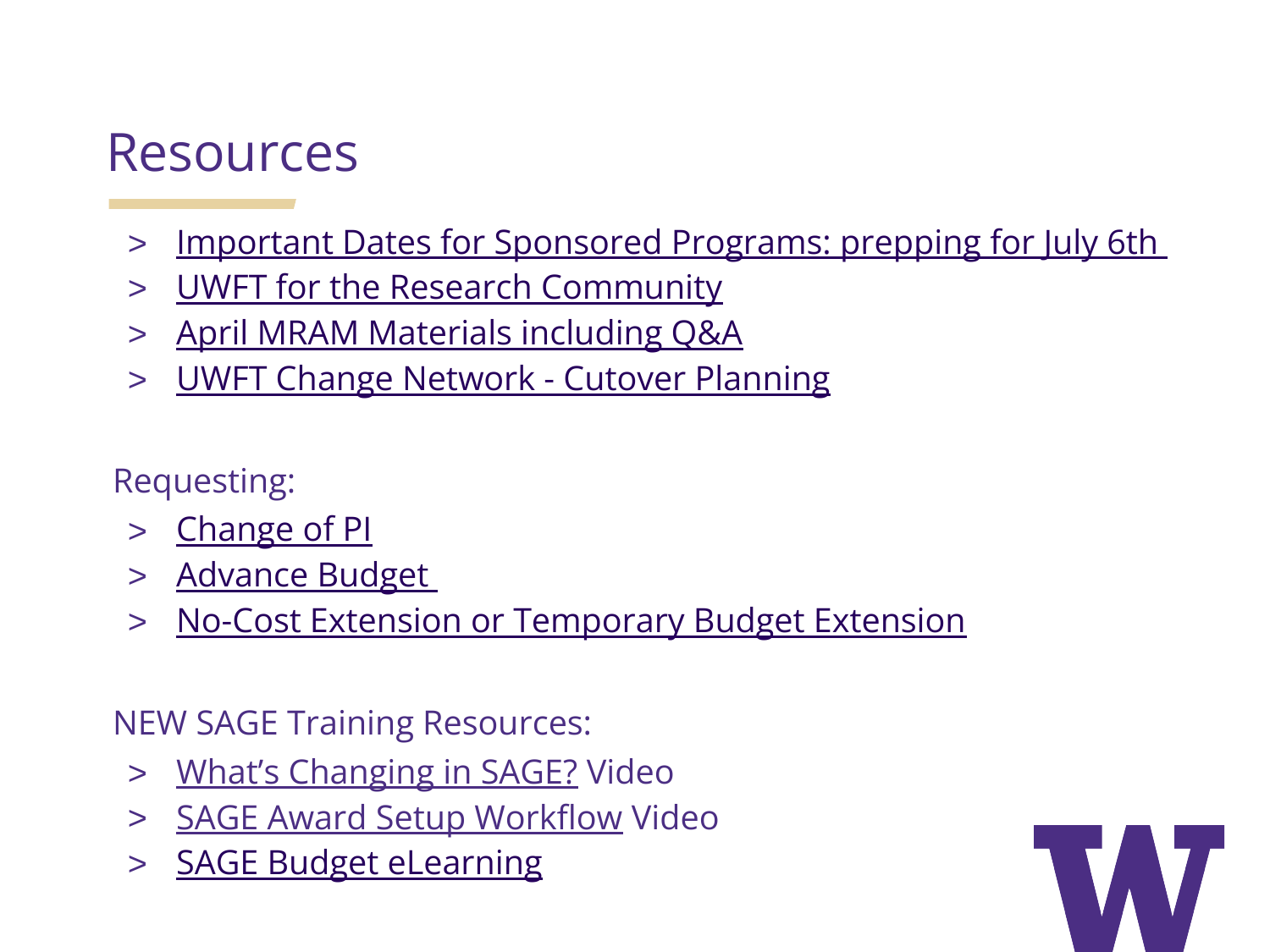

Resources
Important Dates for Sponsored Programs: prepping for July 6th
UWFT for the Research Community
April MRAM Materials including Q&A
UWFT Change Network - Cutover Planning

Requesting:
Change of PI
Advance Budget
No-Cost Extension or Temporary Budget Extension

NEW SAGE Training Resources:
What’s Changing in SAGE? Video
SAGE Award Setup Workflow Video
SAGE Budget eLearning